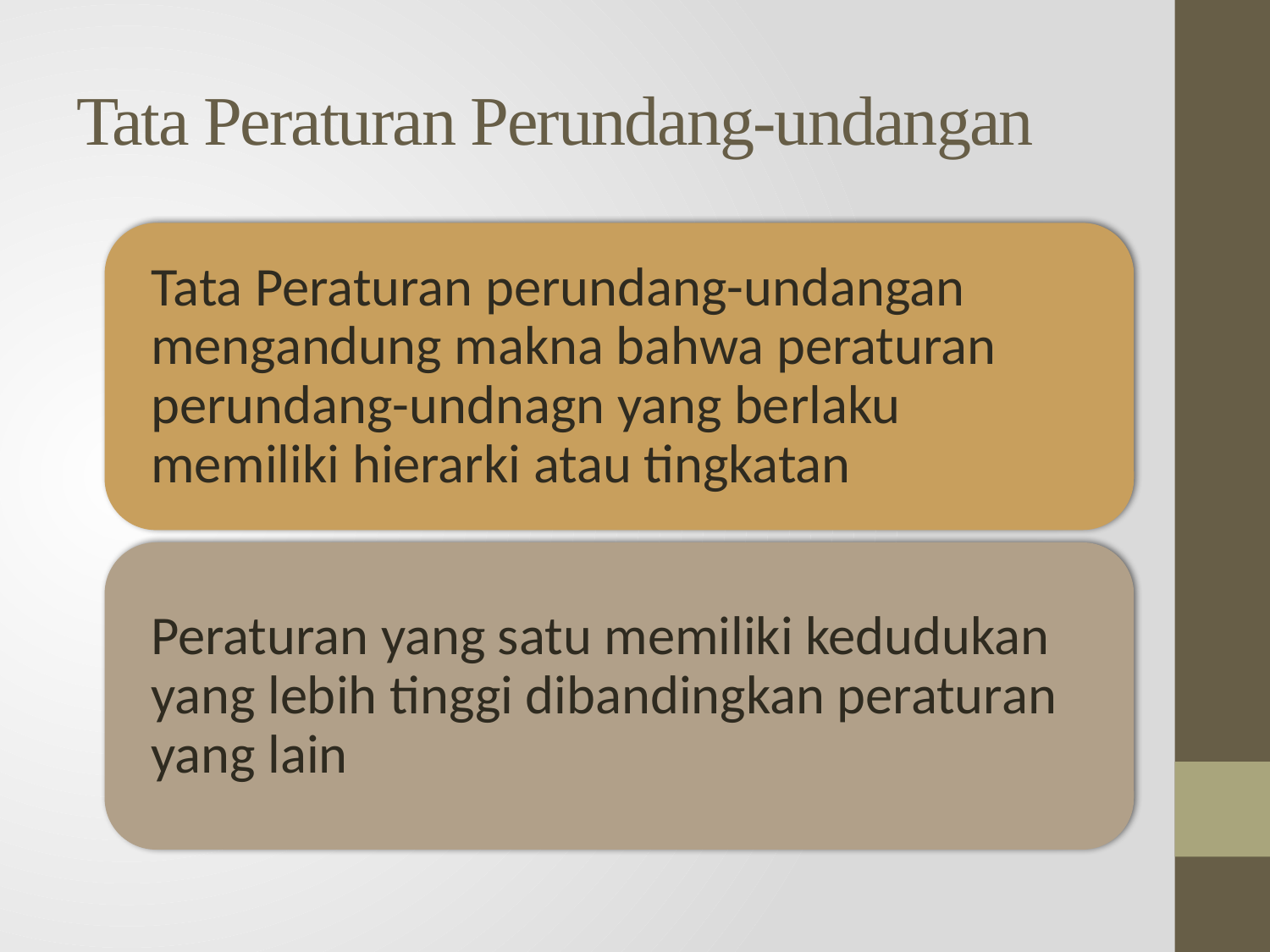

# Tata Peraturan Perundang-undangan
Tata Peraturan perundang-undangan mengandung makna bahwa peraturan perundang-undnagn yang berlaku memiliki hierarki atau tingkatan
Peraturan yang satu memiliki kedudukan yang lebih tinggi dibandingkan peraturan yang lain